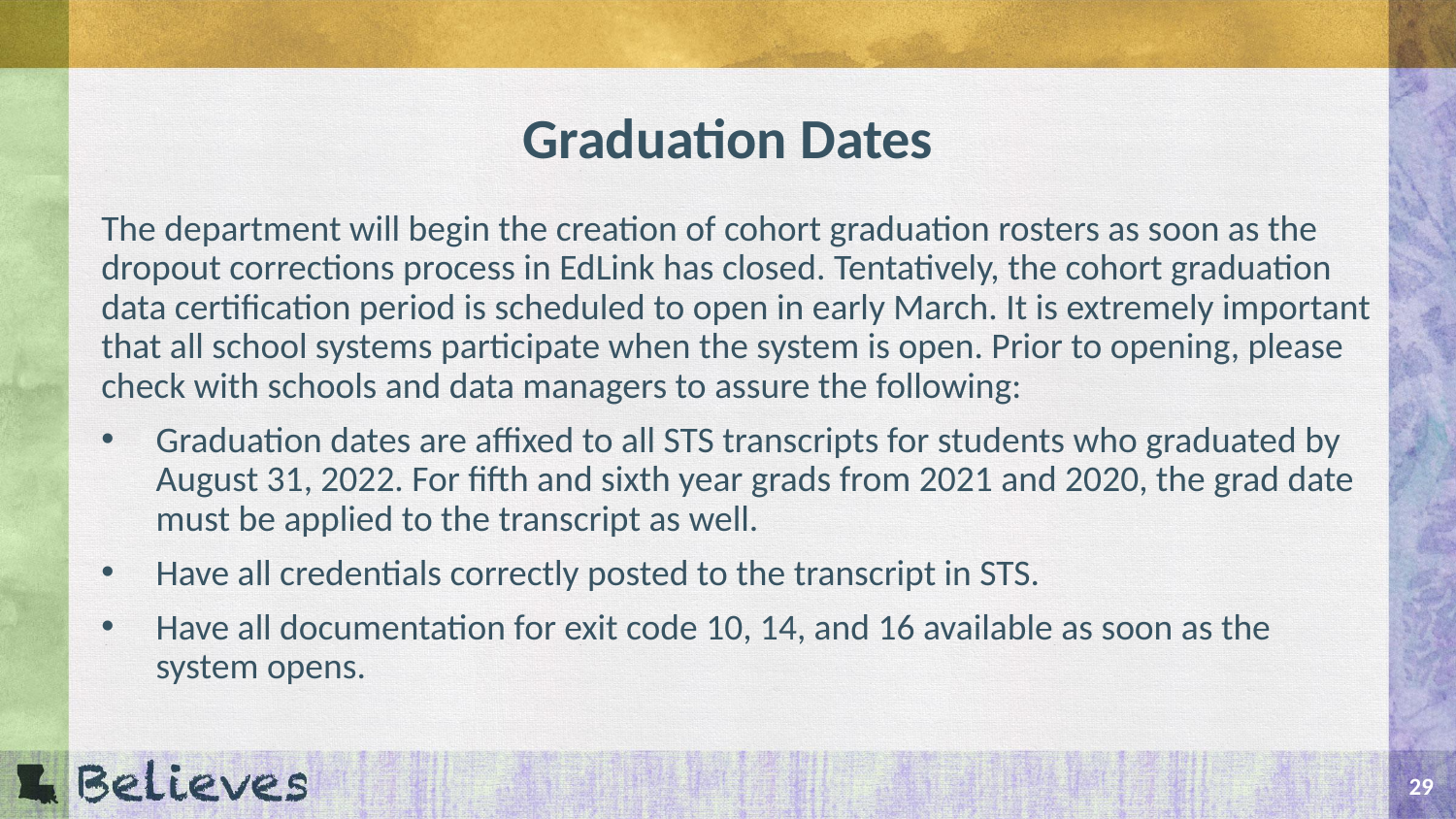

# Graduation Dates
The department will begin the creation of cohort graduation rosters as soon as the dropout corrections process in EdLink has closed. Tentatively, the cohort graduation data certification period is scheduled to open in early March. It is extremely important that all school systems participate when the system is open. Prior to opening, please check with schools and data managers to assure the following:
Graduation dates are affixed to all STS transcripts for students who graduated by August 31, 2022. For fifth and sixth year grads from 2021 and 2020, the grad date must be applied to the transcript as well.
Have all credentials correctly posted to the transcript in STS.
Have all documentation for exit code 10, 14, and 16 available as soon as the system opens.